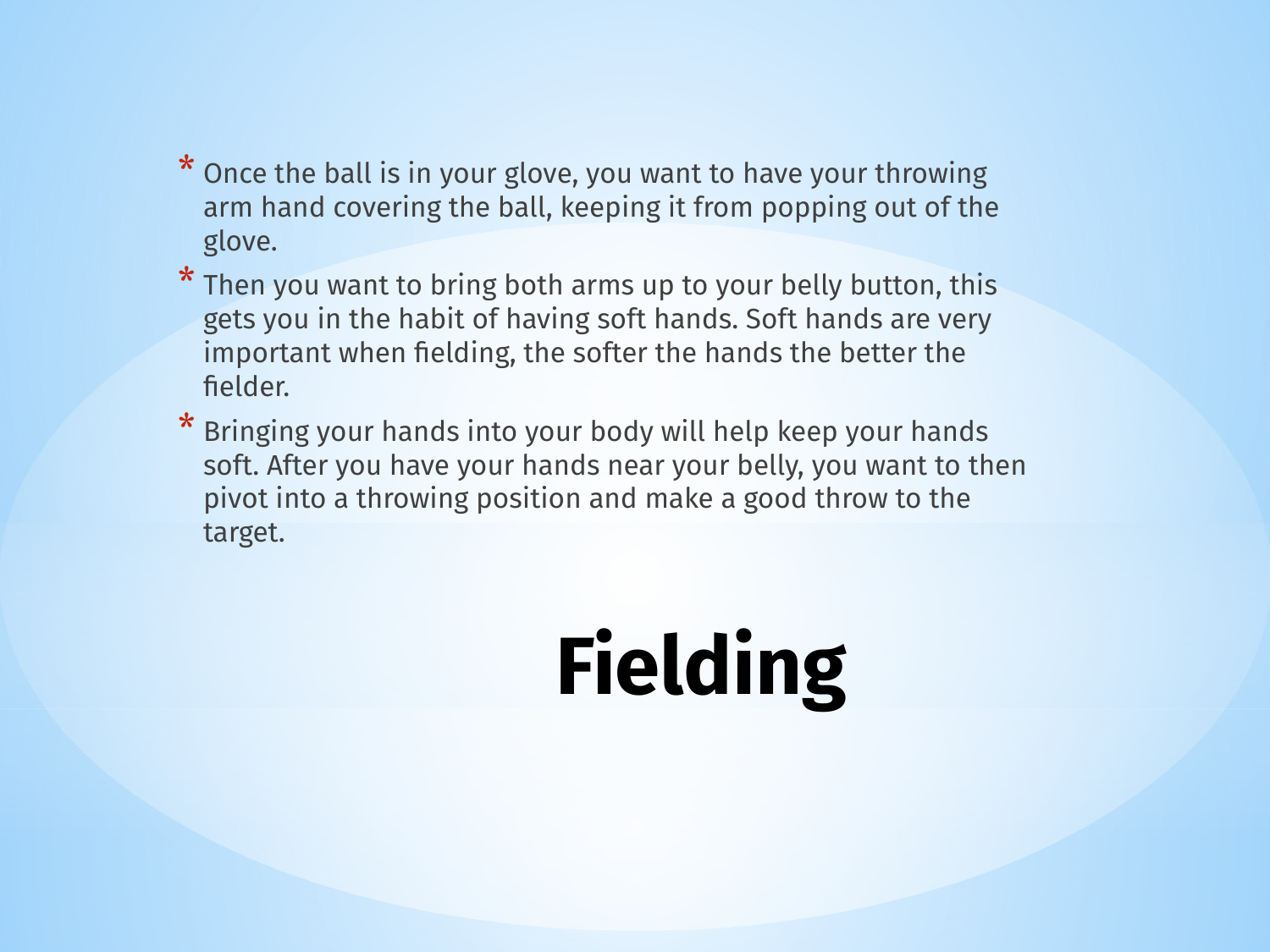

Once the ball is in your glove, you want to have your throwing arm hand covering the ball, keeping it from popping out of the glove.
Then you want to bring both arms up to your belly button, this gets you in the habit of having soft hands. Soft hands are very important when fielding, the softer the hands the better the fielder.
Bringing your hands into your body will help keep your hands soft. After you have your hands near your belly, you want to then pivot into a throwing position and make a good throw to the target.

# Fielding